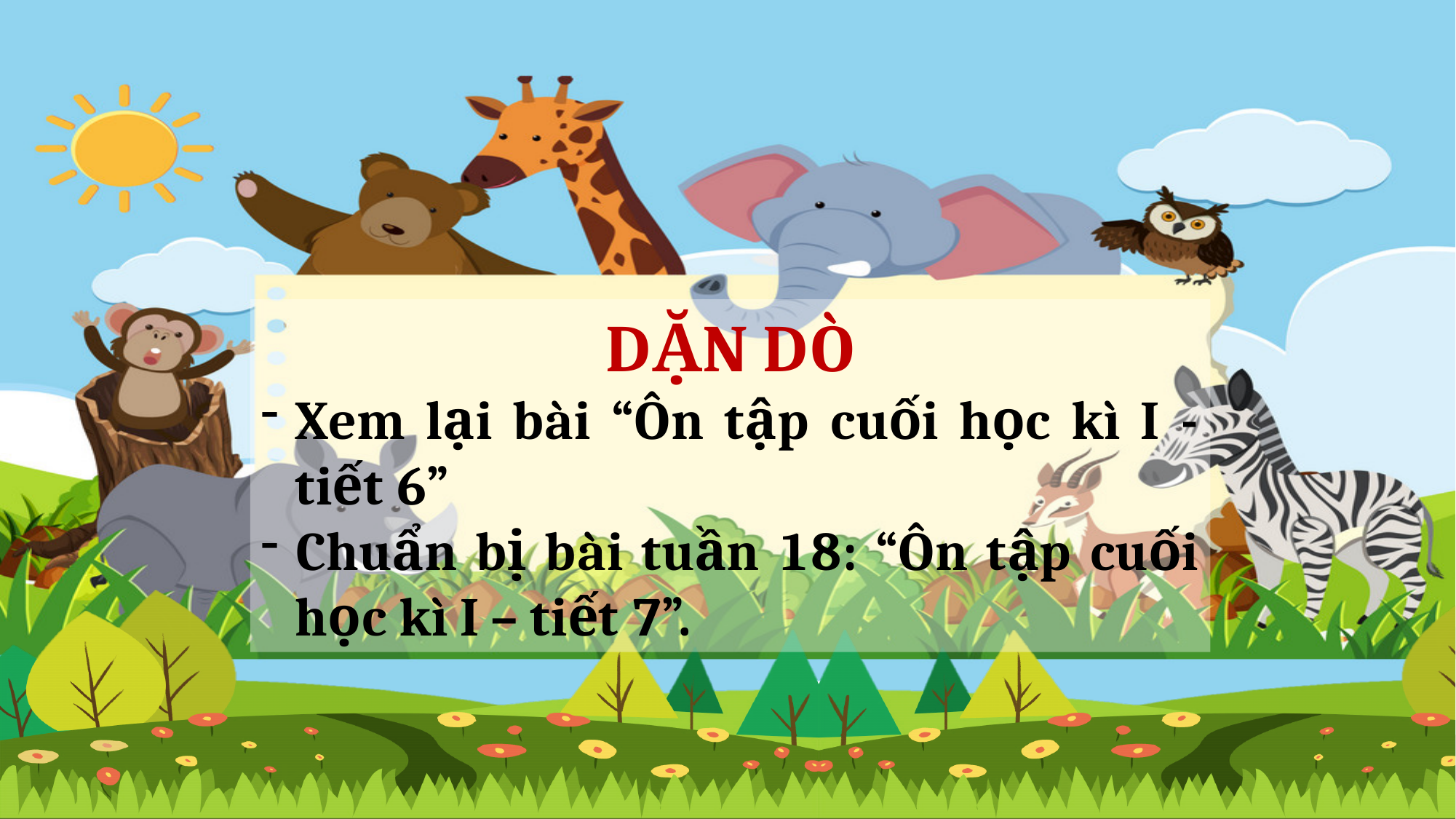

DẶN DÒ
Xem lại bài “Ôn tập cuối học kì I - tiết 6”
Chuẩn bị bài tuần 18: “Ôn tập cuối học kì I – tiết 7”.